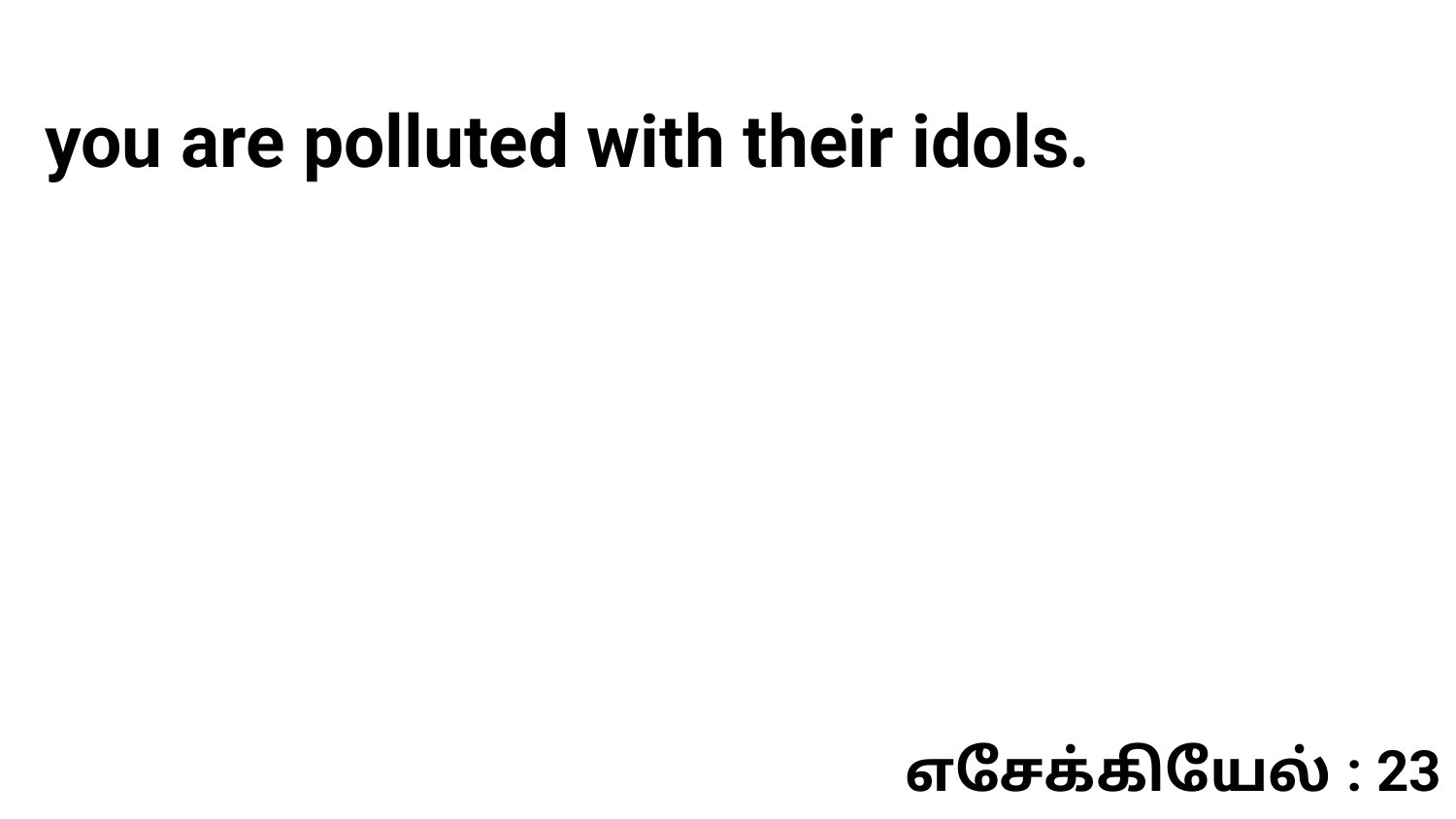

you are polluted with their idols.
எசேக்கியேல் : 23